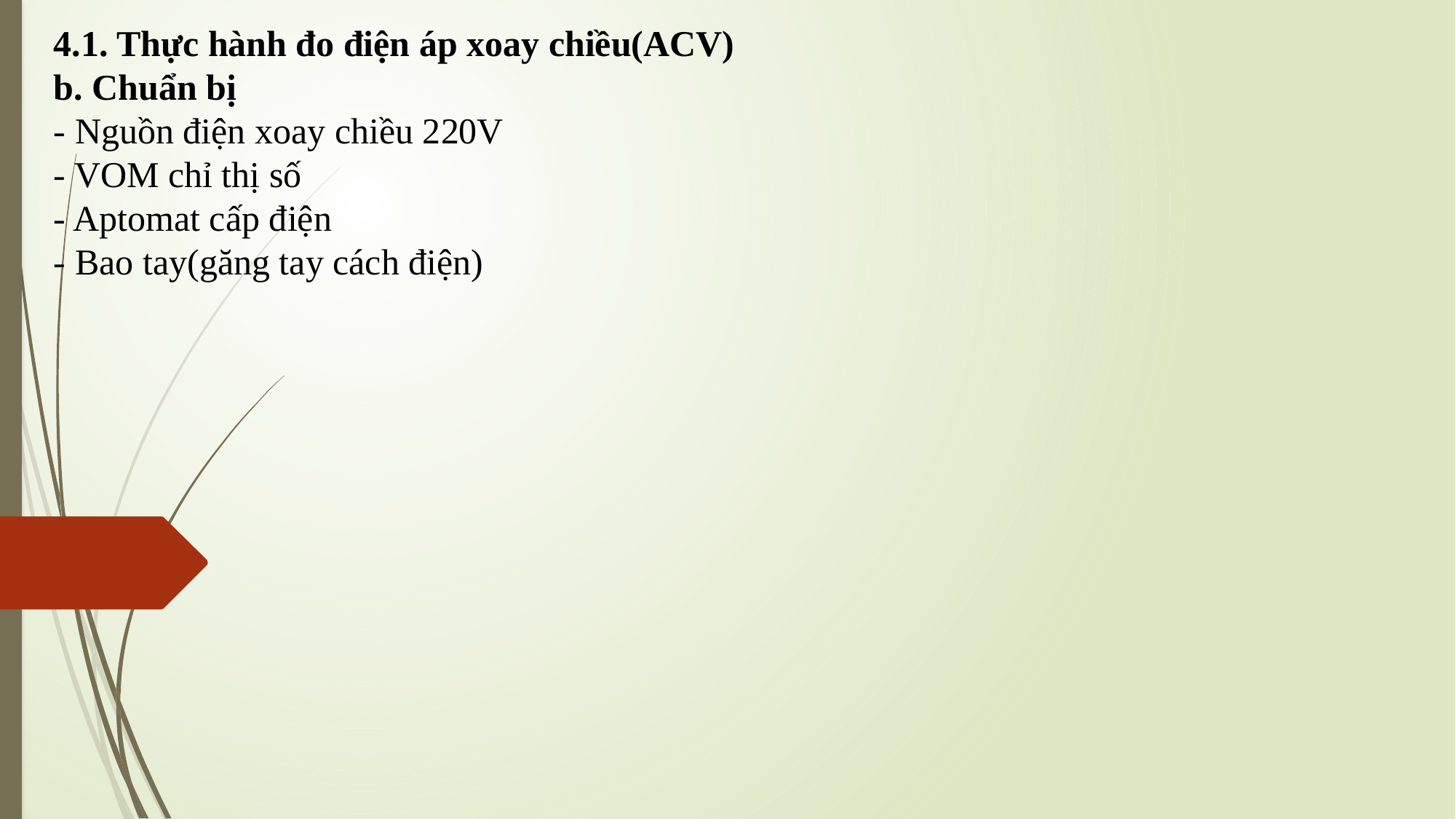

4.1. Thực hành đo điện áp xoay chiều(ACV)
b. Chuẩn bị
- Nguồn điện xoay chiều 220V
- VOM chỉ thị số
- Aptomat cấp điện
- Bao tay(găng tay cách điện)